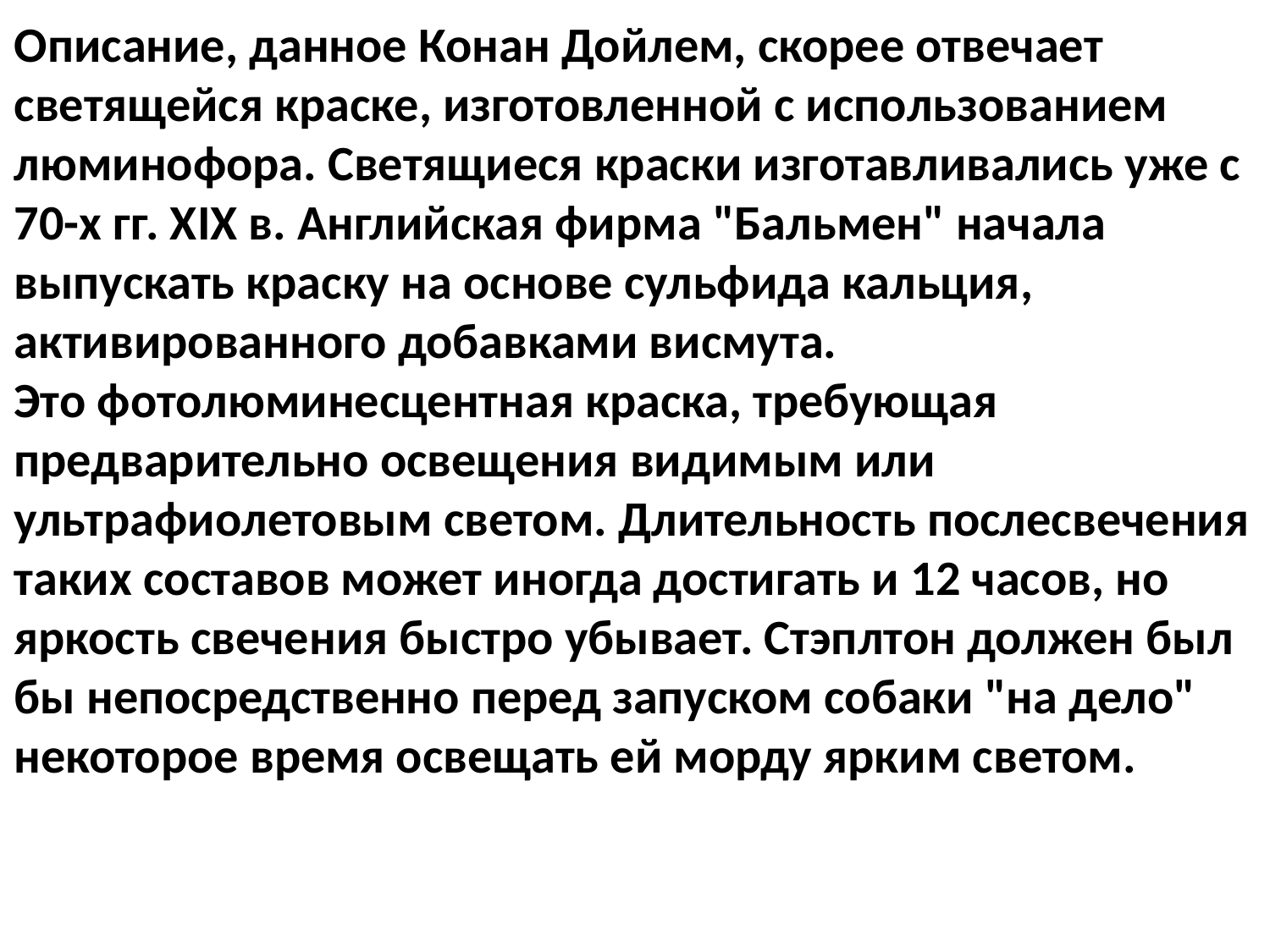

Описание, данное Конан Дойлем, скорее отвечает светящейся краске, изготовленной с использованием люминофора. Светящиеся краски изготавливались уже с 70-х гг. XIX в. Английская фирма "Бальмен" начала выпускать краску на основе сульфида кальция, активированного добавками висмута.
Это фотолюминесцентная краска, требующая предварительно освещения видимым или ультрафиолетовым светом. Длительность послесвечения таких составов может иногда достигать и 12 часов, но яркость свечения быстро убывает. Стэплтон должен был бы непосредственно перед запуском собаки "на дело" некоторое время освещать ей морду ярким светом.